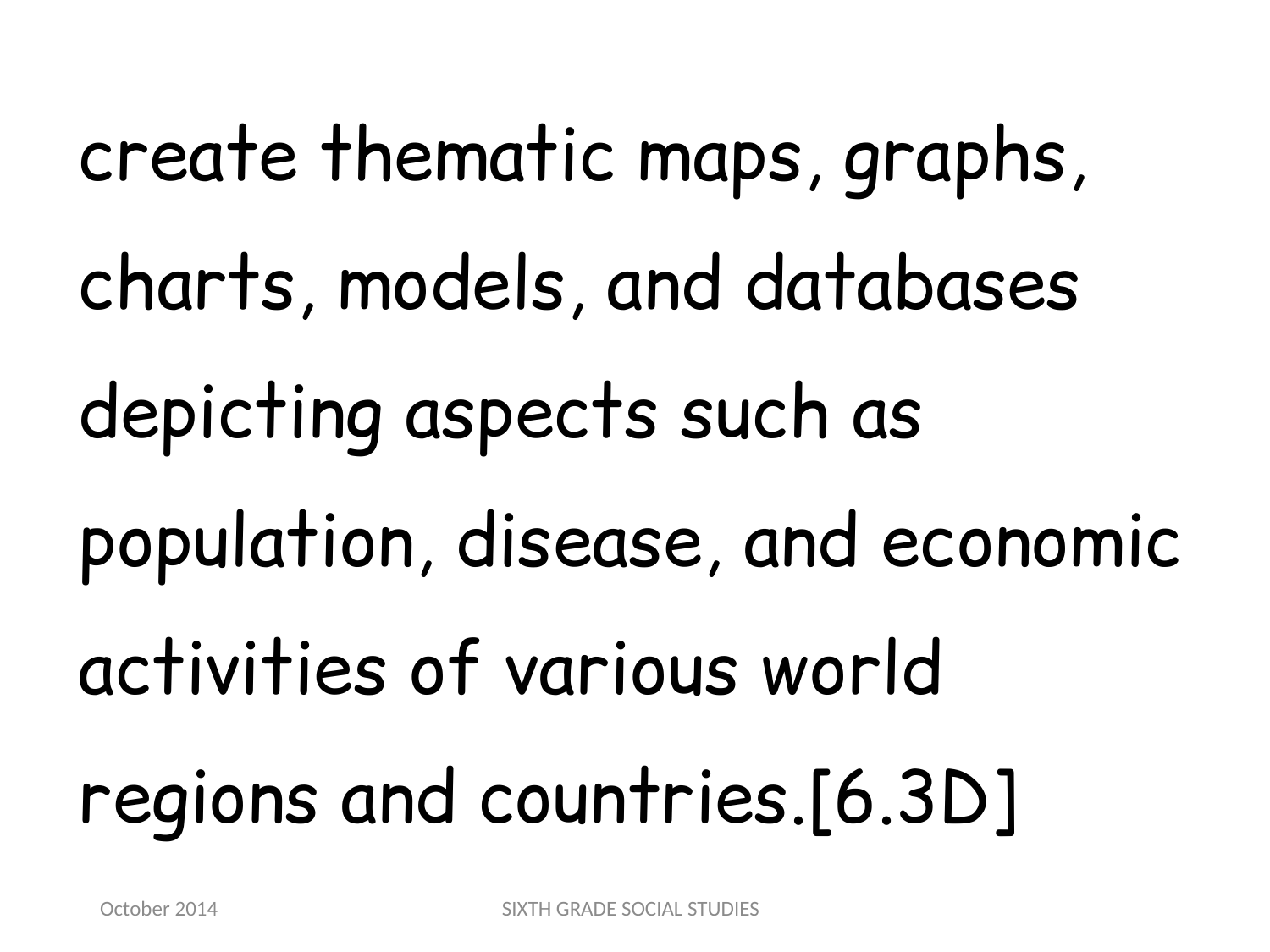

create thematic maps, graphs, charts, models, and databases depicting aspects such as population, disease, and economic activities of various world regions and countries.[6.3D]
October 2014
SIXTH GRADE SOCIAL STUDIES